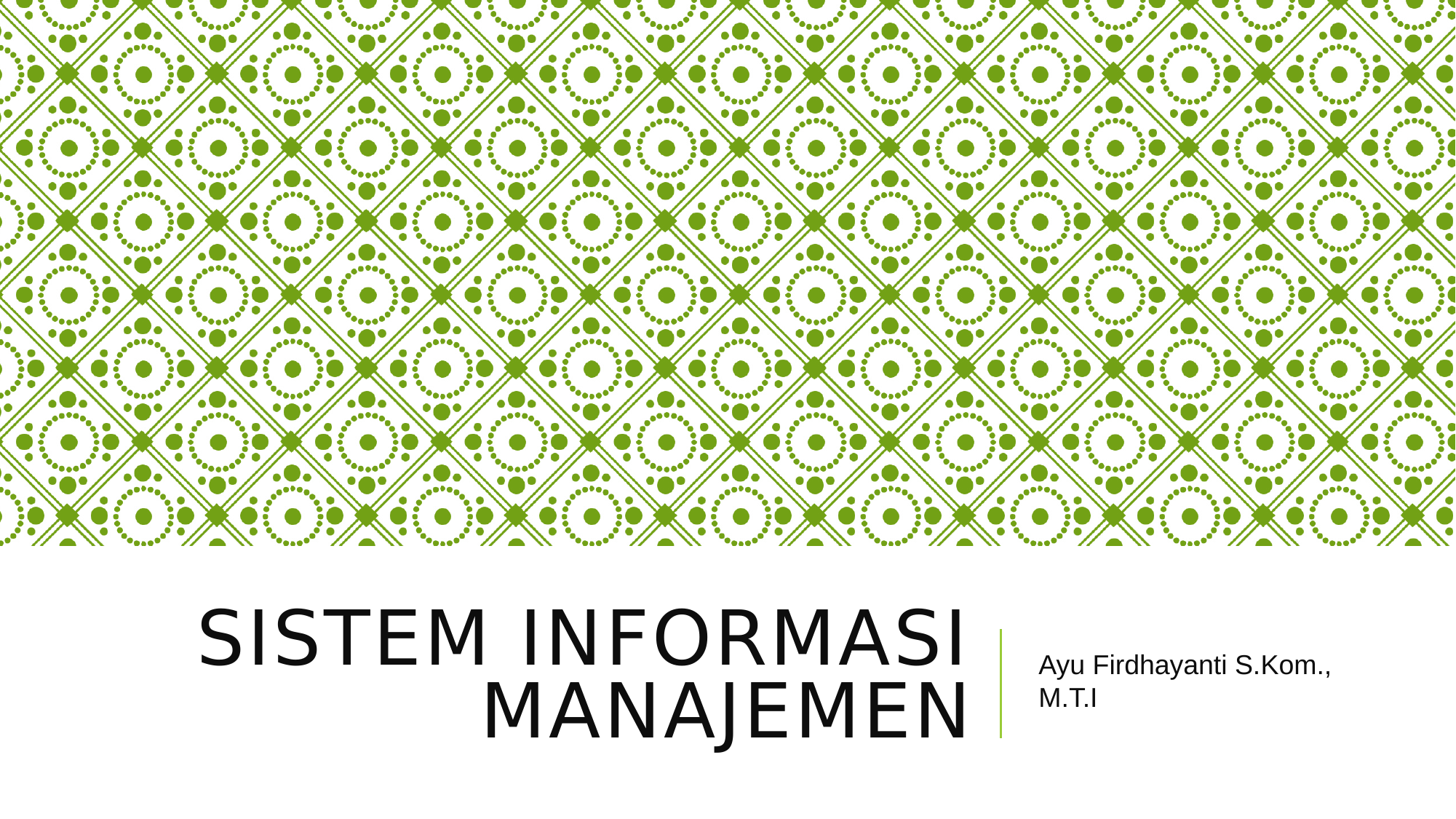

# SISTEM INFORMASI MANAJEMEN
Ayu Firdhayanti S.Kom., M.T.I